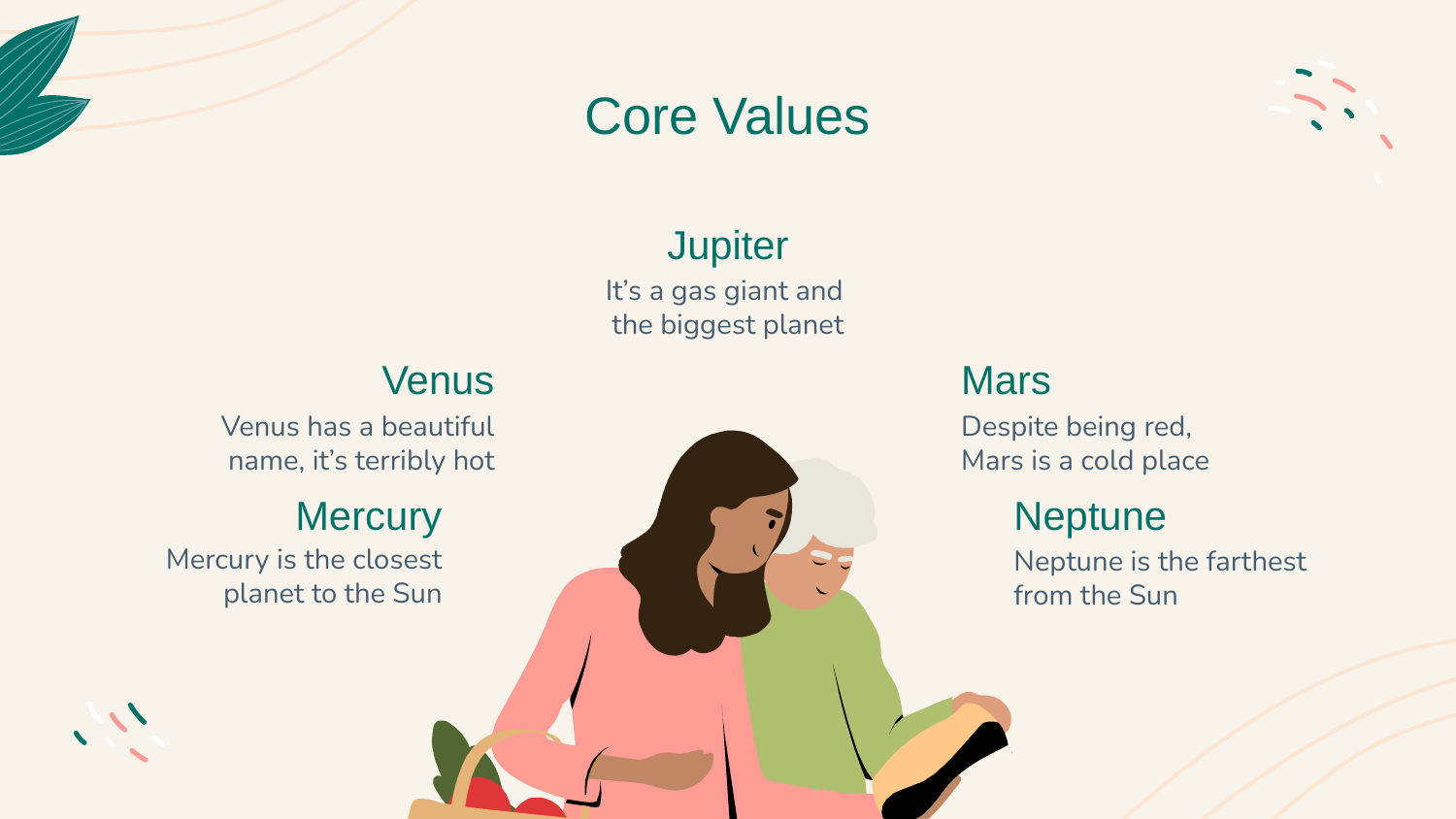

# Core Values
Jupiter
It’s a gas giant and
the biggest planet
Venus
Mars
Venus has a beautiful name, it’s terribly hot
Despite being red, Mars is a cold place

Mercury
Neptune
Mercury is the closest
planet to the Sun
Neptune is the farthest from the Sun